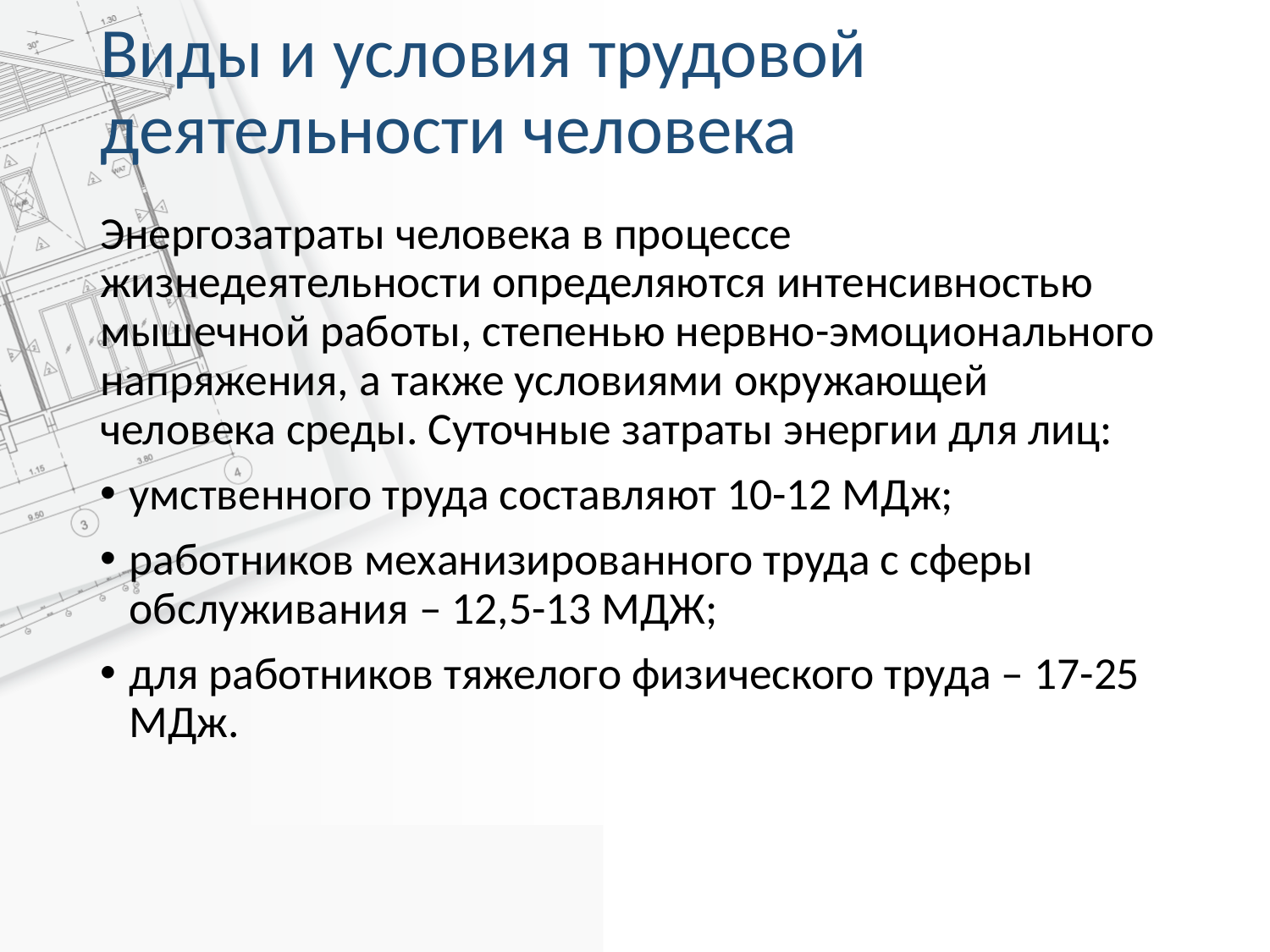

# Виды и условия трудовой деятельности человека
Энергозатраты человека в процессе жизнедеятельности определяются интенсивностью мышечной работы, степенью нервно-эмоционального напряжения, а также условиями окружающей человека среды. Суточные затраты энергии для лиц:
умственного труда составляют 10-12 МДж;
работников механизированного труда с сферы обслуживания – 12,5-13 МДЖ;
для работников тяжелого физического труда – 17-25 МДж.